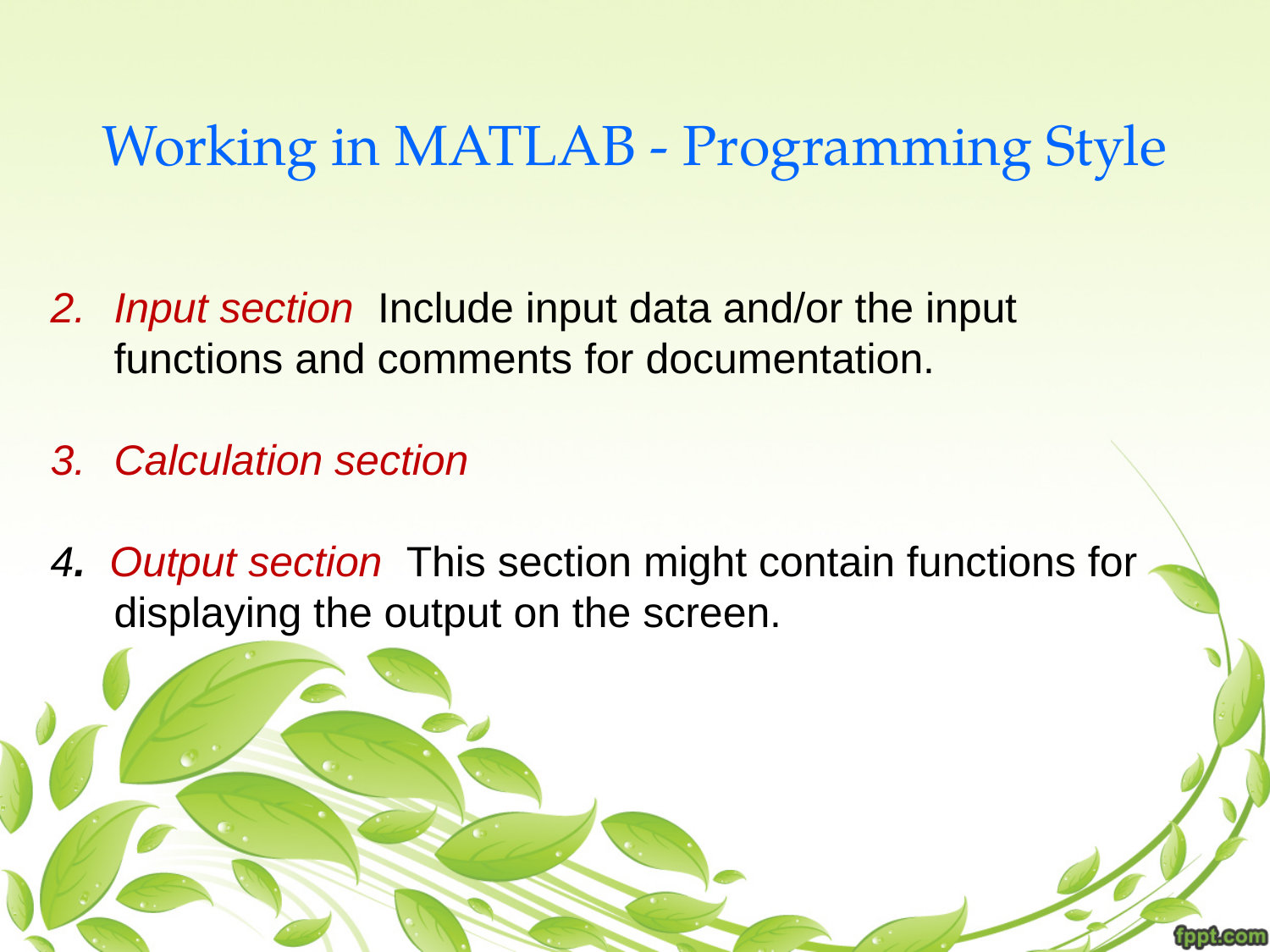

# Working in MATLAB - Programming Style
Input section  Include input data and/or the input functions and comments for documentation.

Calculation section

4.  Output section  This section might contain functions for displaying the output on the screen.